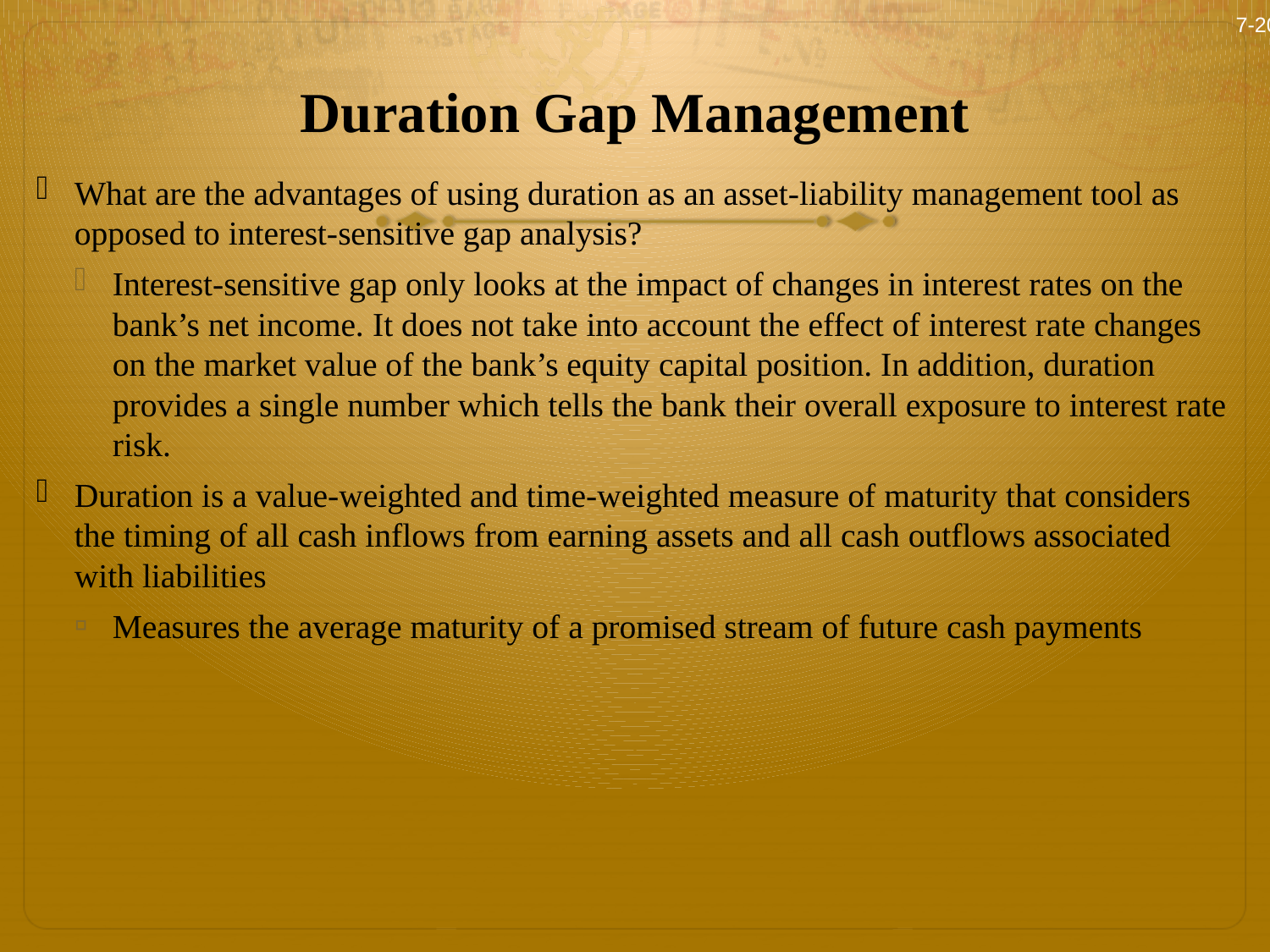

7-20
# Duration Gap Management
What are the advantages of using duration as an asset-liability management tool as opposed to interest-sensitive gap analysis?
Interest-sensitive gap only looks at the impact of changes in interest rates on the bank’s net income. It does not take into account the effect of interest rate changes on the market value of the bank’s equity capital position. In addition, duration provides a single number which tells the bank their overall exposure to interest rate risk.
Duration is a value-weighted and time-weighted measure of maturity that considers the timing of all cash inflows from earning assets and all cash outflows associated with liabilities
Measures the average maturity of a promised stream of future cash payments